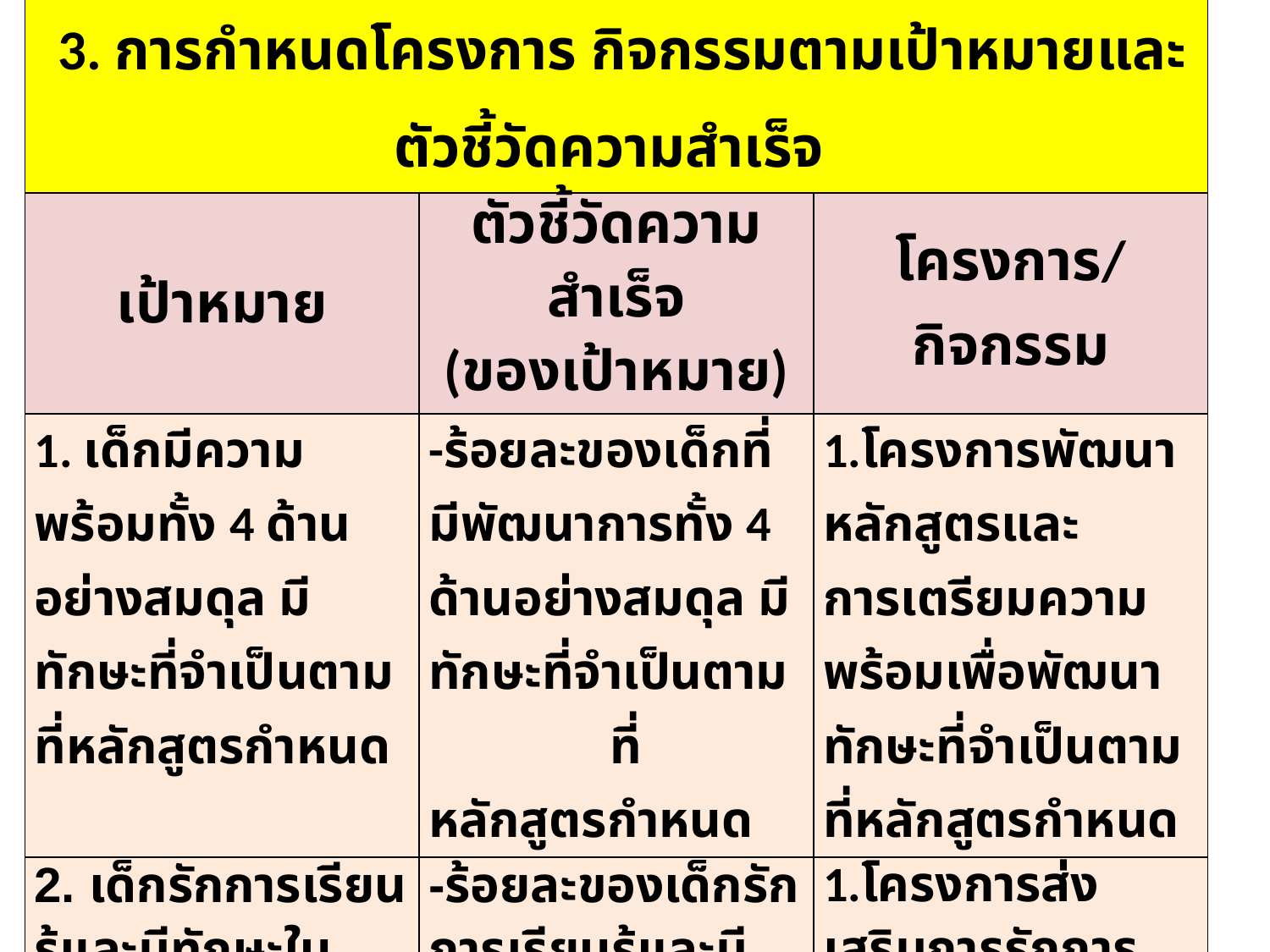

| 3. การกำหนดโครงการ กิจกรรมตามเป้าหมายและตัวชี้วัดความสำเร็จ |  |  |
| --- | --- | --- |
| เป้าหมาย | ตัวชี้วัดความสำเร็จ (ของเป้าหมาย) | โครงการ/ กิจกรรม |
| 1. เด็กมีความพร้อมทั้ง 4 ด้าน อย่างสมดุล มีทักษะที่จำเป็นตามที่หลักสูตรกำหนด | -ร้อยละของเด็กที่มีพัฒนาการทั้ง 4 ด้านอย่างสมดุล มีทักษะที่จำเป็นตาม ที่หลักสูตรกำหนด | 1.โครงการพัฒนาหลักสูตรและการเตรียมความพร้อมเพื่อพัฒนาทักษะที่จำเป็นตามที่หลักสูตรกำหนด |
| 2. เด็กรักการเรียนรู้และมีทักษะในการแสวงหาความรู้ด้วยตนเอง | -ร้อยละของเด็กรักการเรียนรู้และมีทักษะในการแสวงหาความรู้ด้วยตนเอง | 1.โครงการส่งเสริมการรักการอ่านของเด็กปฐมวัย 2.โครงการสร้างหนูน้อยนักวิทยาศาสตร์ 3.โครงการทัศนศึกษา |
ดร.ไพเราะ มีบางายง